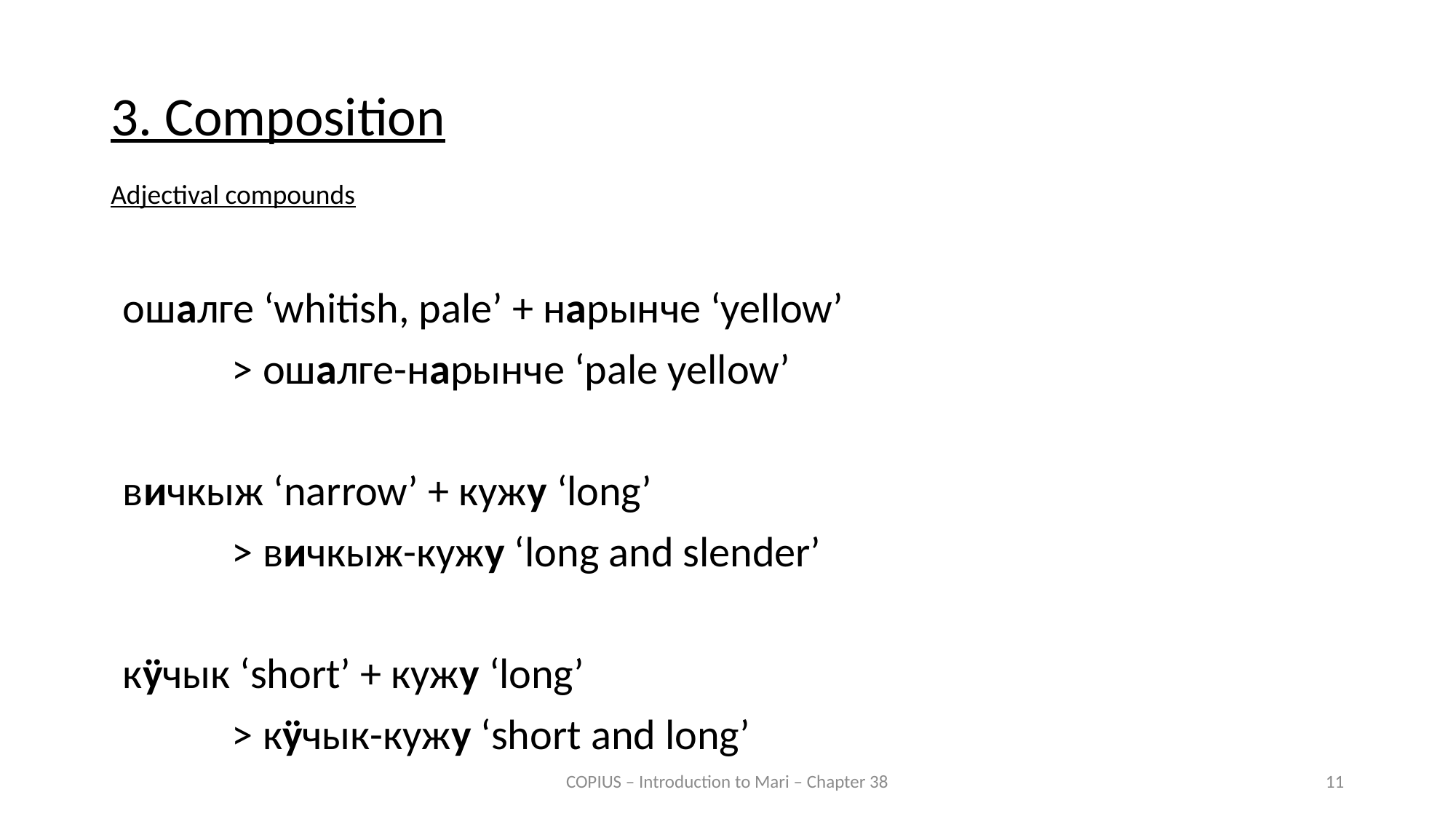

3. Composition
Adjectival compounds
ошалге ‘whitish, pale’ + нарынче ‘yellow’
	> ошалге-нарынче ‘pale yellow’

вичкыж ‘narrow’ + кужу ‘long’
	> вичкыж-кужу ‘long and slender’

кӱчык ‘short’ + кужу ‘long’
	> кӱчык-кужу ‘short and long’
COPIUS – Introduction to Mari – Chapter 38
11